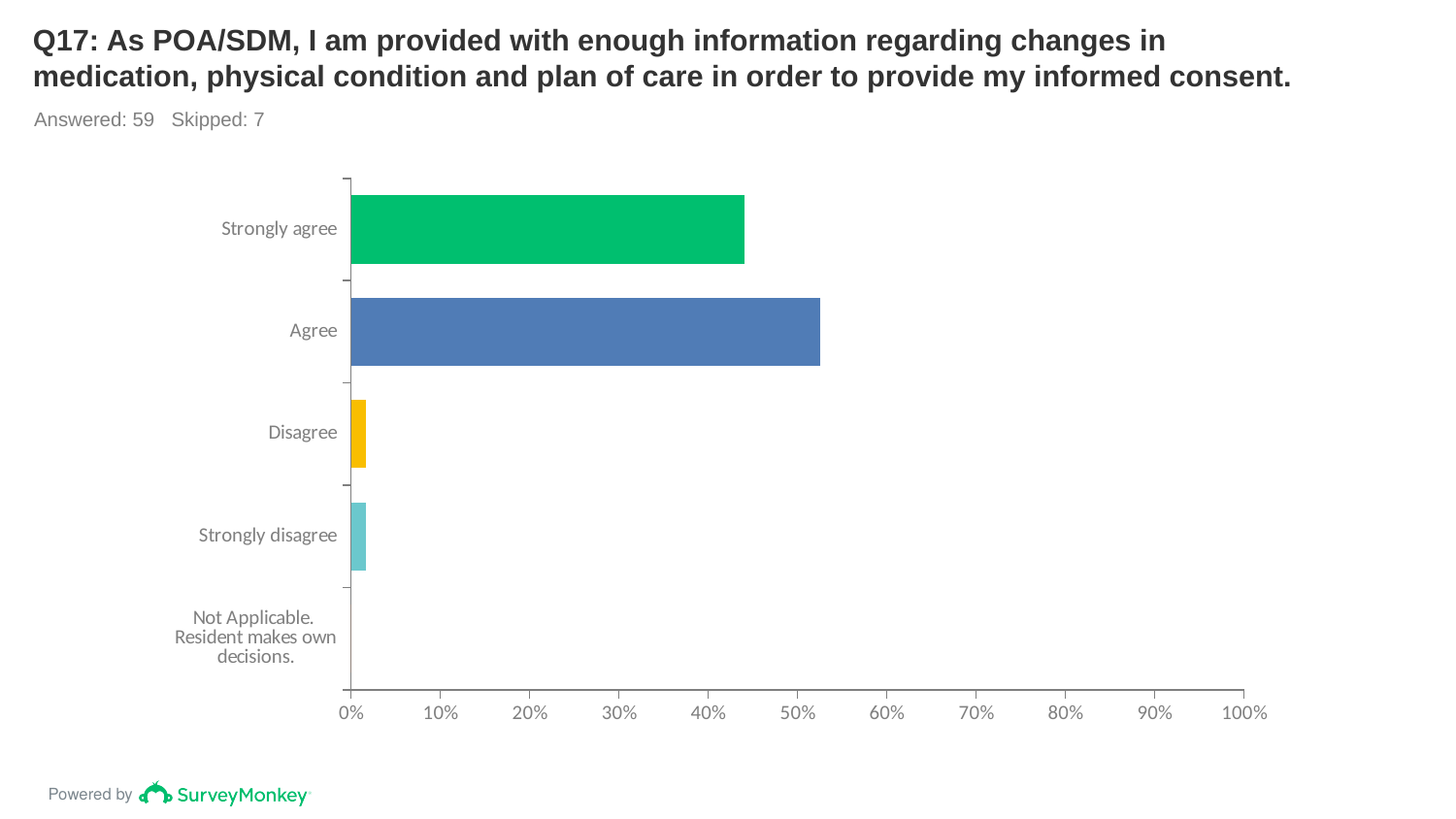

# Q17: As POA/SDM, I am provided with enough information regarding changes in medication, physical condition and plan of care in order to provide my informed consent.
Answered: 59   Skipped: 7

### Chart

| Category |   |
|---|---|
| Strongly agree | 0.4407 |
| Agree | 0.5254 |
| Disagree | 0.0169 |
| Strongly disagree | 0.0169 |
| Not Applicable.  Resident makes own decisions. | 0.0 |